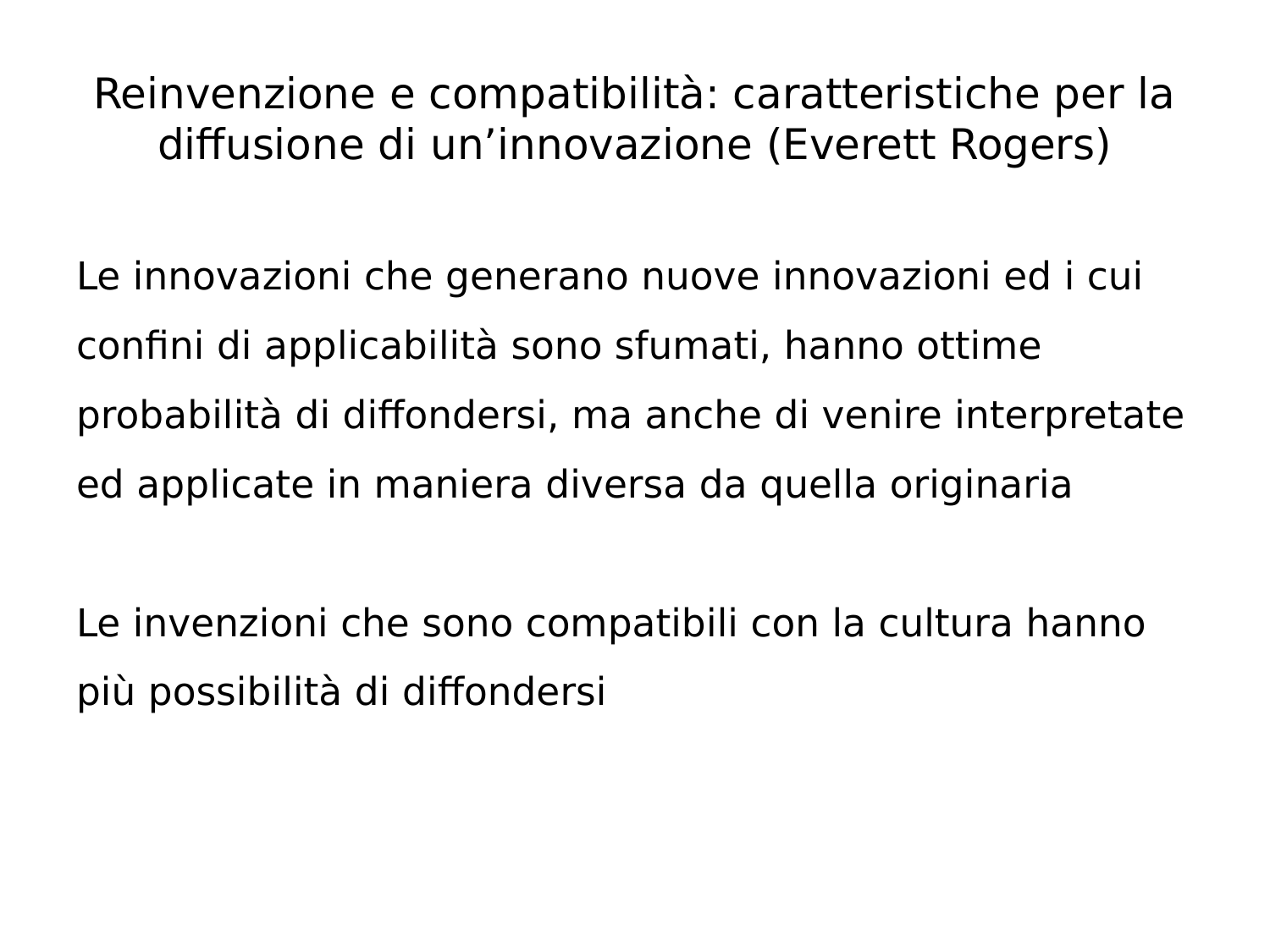

# Reinvenzione e compatibilità: caratteristiche per la diffusione di un’innovazione (Everett Rogers)
Le innovazioni che generano nuove innovazioni ed i cui confini di applicabilità sono sfumati, hanno ottime probabilità di diffondersi, ma anche di venire interpretate ed applicate in maniera diversa da quella originaria

Le invenzioni che sono compatibili con la cultura hanno più possibilità di diffondersi